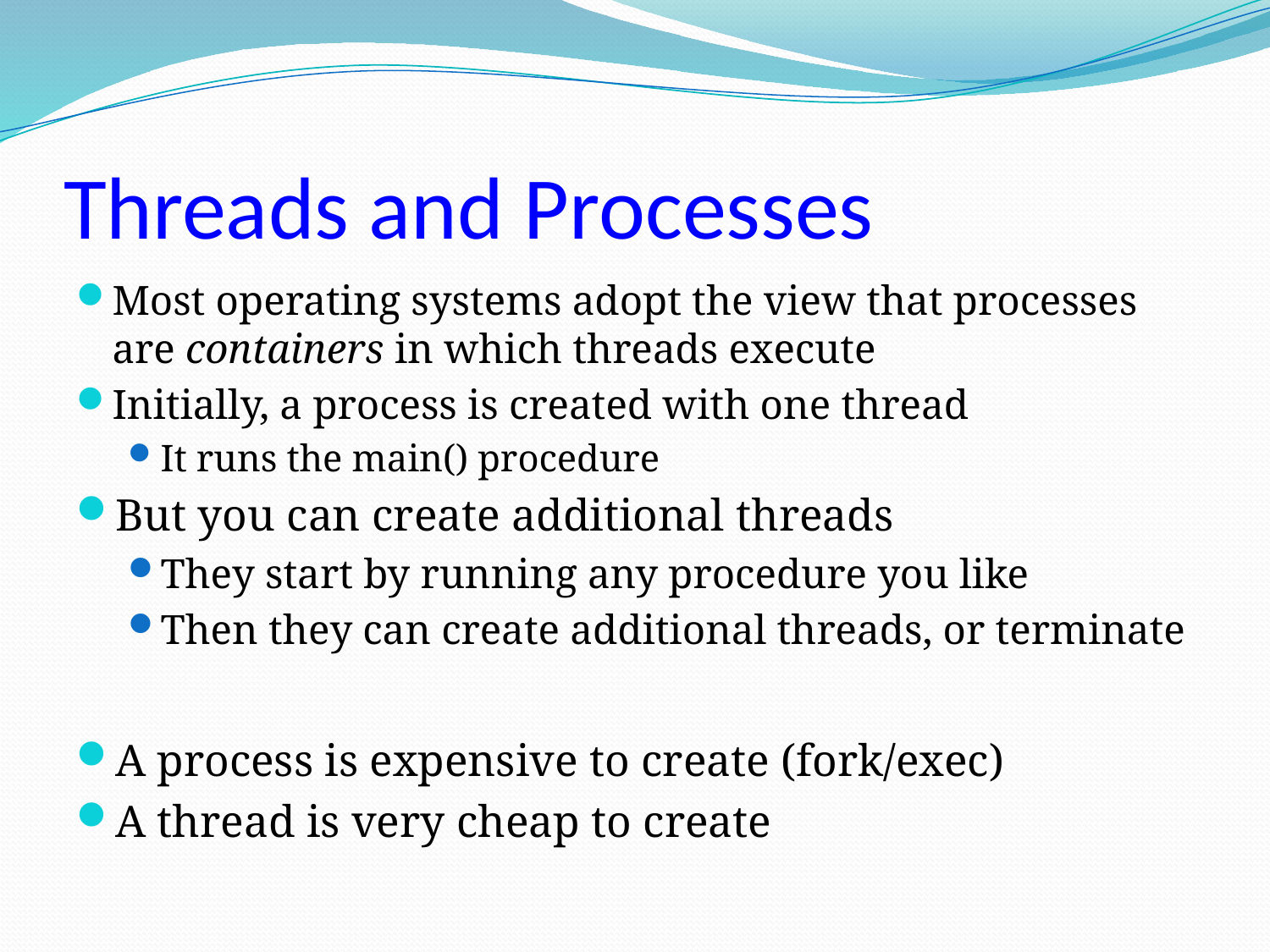

# Threads and Processes
Most operating systems adopt the view that processes are containers in which threads execute
Initially, a process is created with one thread
It runs the main() procedure
But you can create additional threads
They start by running any procedure you like
Then they can create additional threads, or terminate

A process is expensive to create (fork/exec)
A thread is very cheap to create